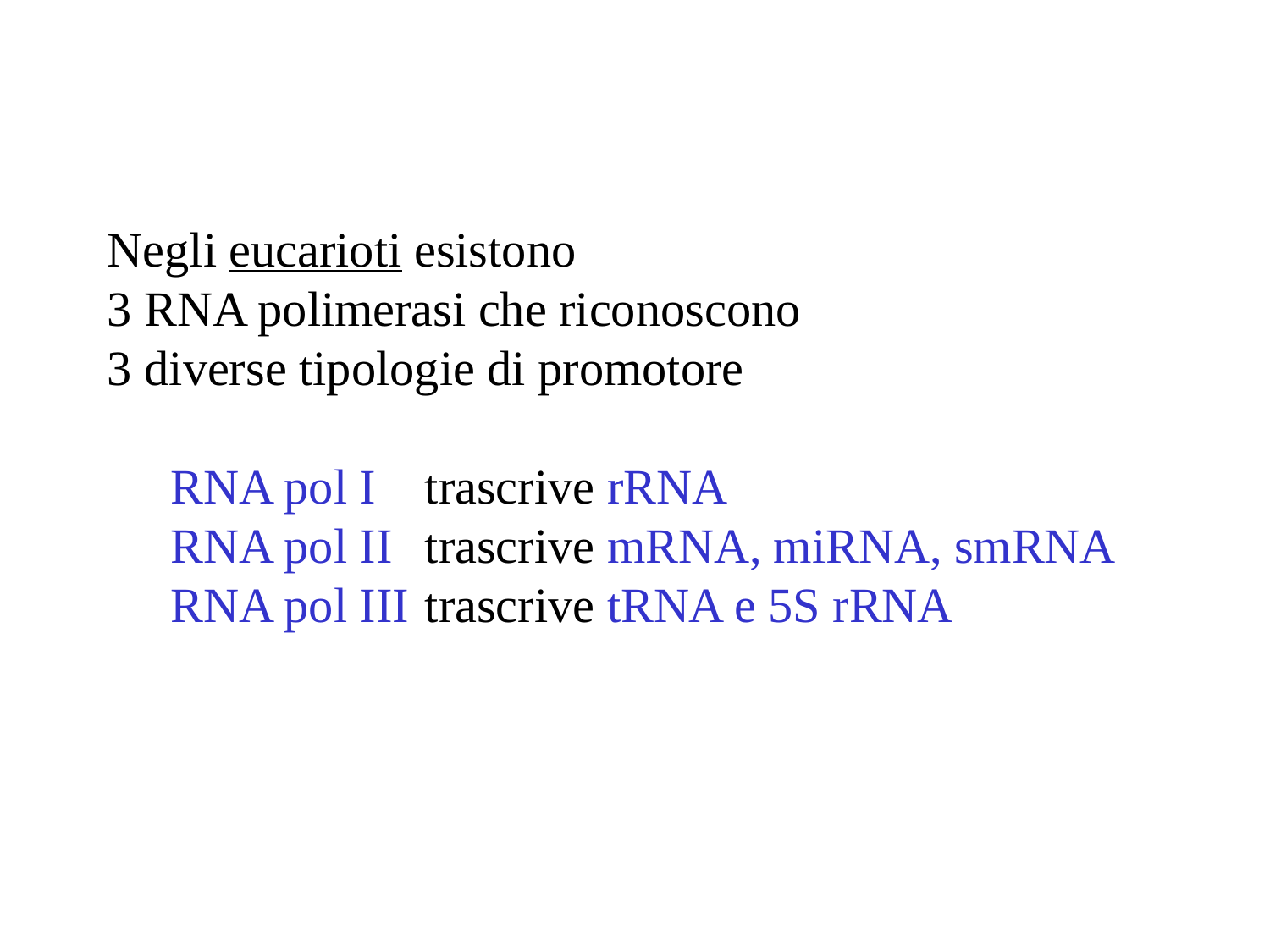

Negli eucarioti esistono
3 RNA polimerasi che riconoscono
3 diverse tipologie di promotore

RNA pol I 	trascrive rRNA
RNA pol II 	trascrive mRNA, miRNA, smRNA
RNA pol III 	trascrive tRNA e 5S rRNA